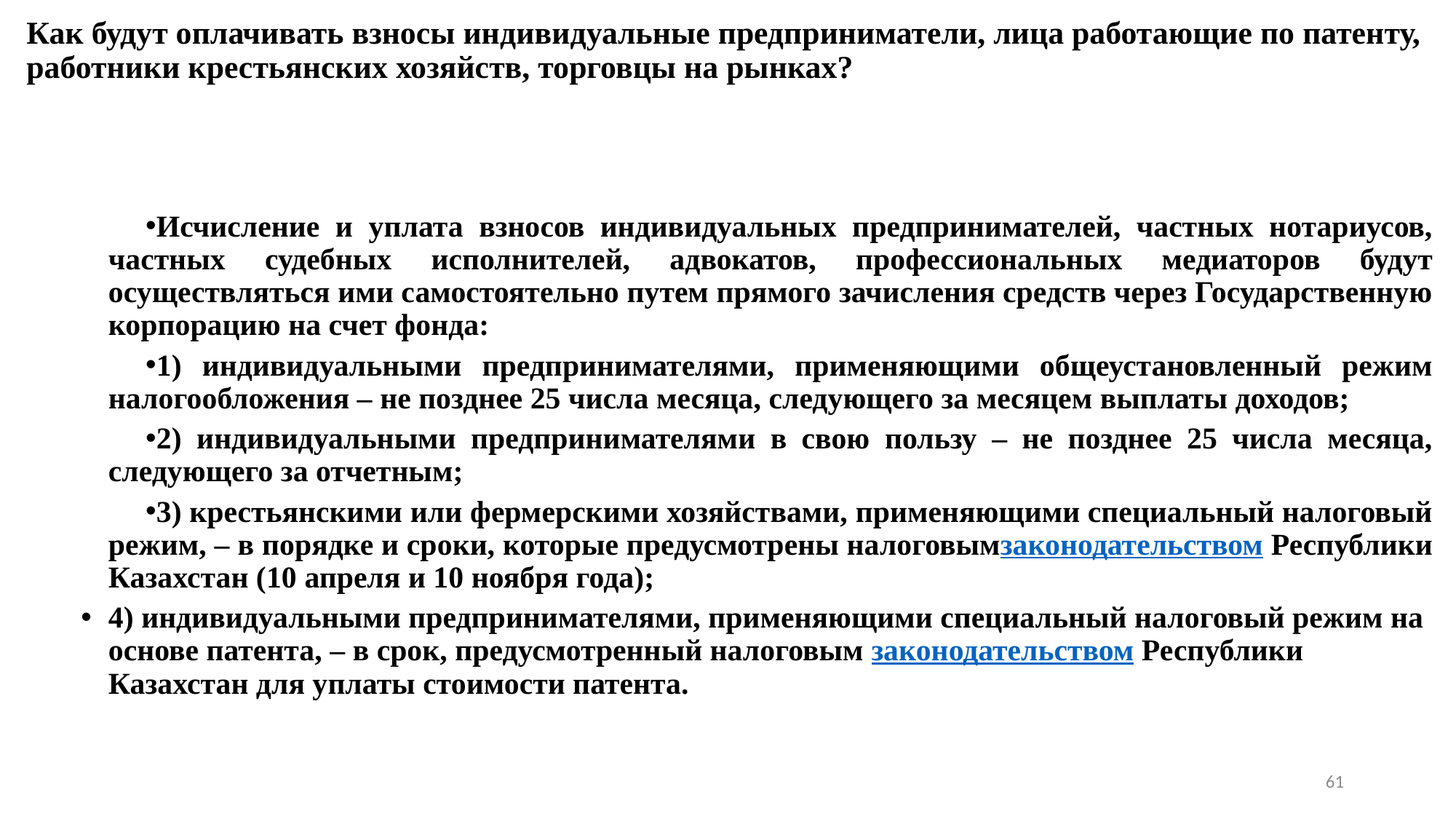

# Как будут оплачивать взносы индивидуальные предприниматели, лица работающие по патенту, работники крестьянских хозяйств, торговцы на рынках?
Исчисление и уплата взносов индивидуальных предпринимателей, частных нотариусов, частных судебных исполнителей, адвокатов, профессиональных медиаторов будут осуществляться ими самостоятельно путем прямого зачисления средств через Государственную корпорацию на счет фонда:
1) индивидуальными предпринимателями, применяющими общеустановленный режим налогообложения – не позднее 25 числа месяца, следующего за месяцем выплаты доходов;
2) индивидуальными предпринимателями в свою пользу – не позднее 25 числа месяца, следующего за отчетным;
3) крестьянскими или фермерскими хозяйствами, применяющими специальный налоговый режим, – в порядке и сроки, которые предусмотрены налоговымзаконодательством Республики Казахстан (10 апреля и 10 ноября года);
4) индивидуальными предпринимателями, применяющими специальный налоговый режим на основе патента, – в срок, предусмотренный налоговым законодательством Республики Казахстан для уплаты стоимости патента.
61